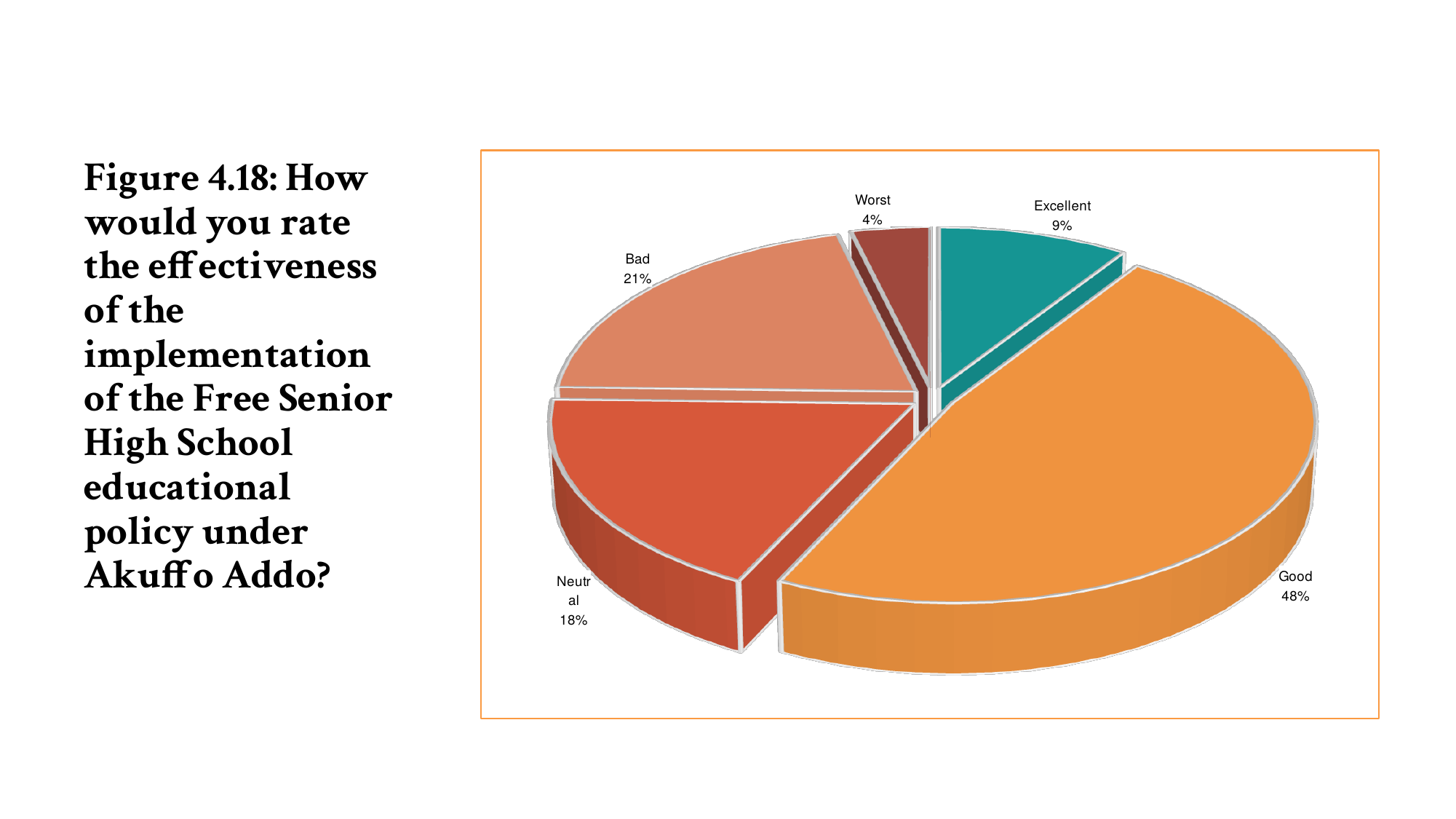

# Figure 4.18: How would you rate the effectiveness of the implementation of the Free Senior High School educational policy under Akuffo Addo?

[unsupported chart]